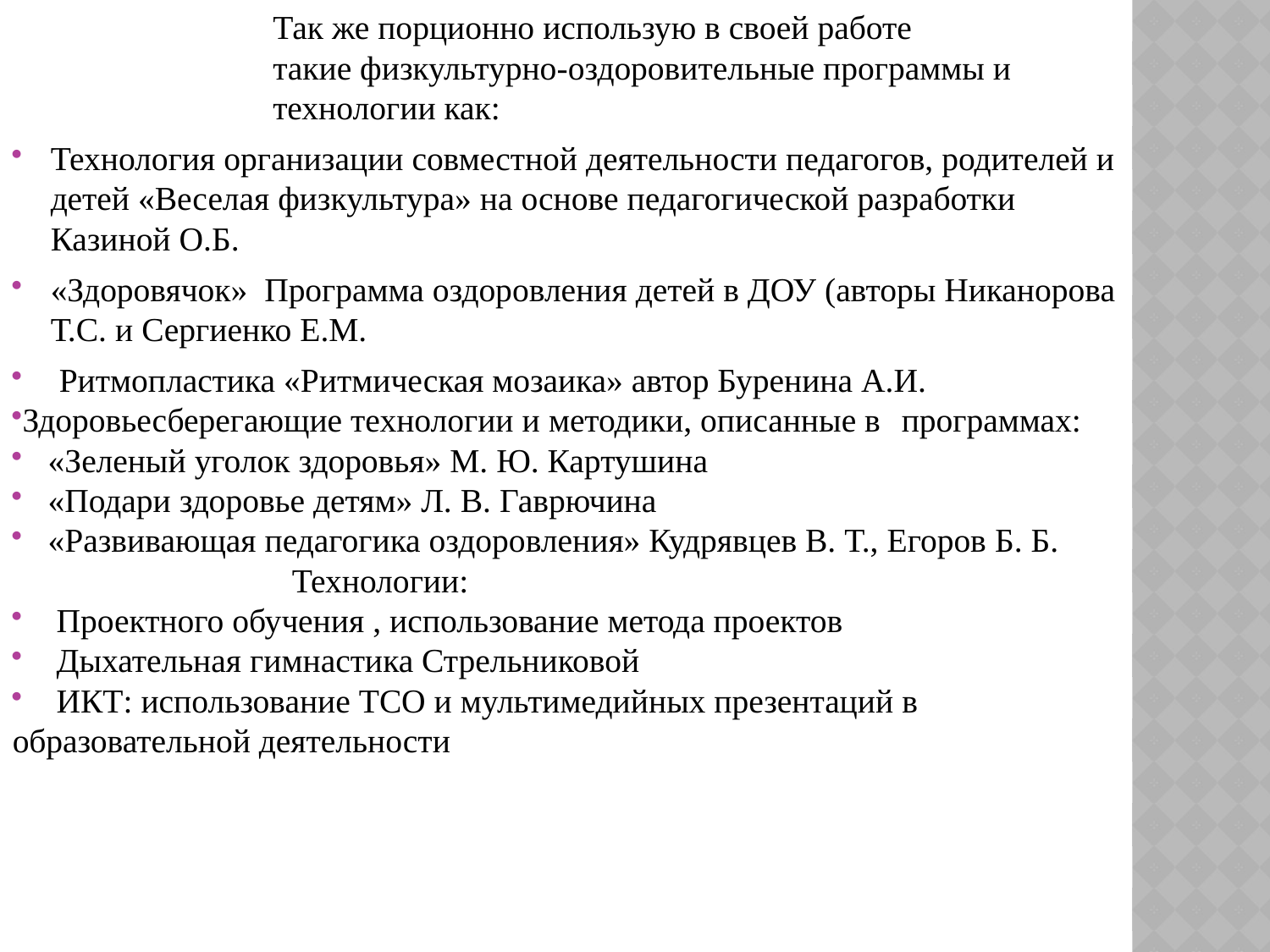

Так же порционно использую в своей работе такие физкультурно-оздоровительные программы и технологии как:
Технология организации совместной деятельности педагогов, родителей и детей «Веселая физкультура» на основе педагогической разработки Казиной О.Б.
«Здоровячок»  Программа оздоровления детей в ДОУ (авторы Никанорова Т.С. и Сергиенко Е.М.
 Ритмопластика «Ритмическая мозаика» автор Буренина А.И.
Здоровьесберегающие технологии и методики, описанные в 	программах:
   «Зеленый уголок здоровья» М. Ю. Картушина
   «Подари здоровье детям» Л. В. Гаврючина
   «Развивающая педагогика оздоровления» Кудрявцев В. Т., Егоров Б. Б.
		   Технологии:
    Проектного обучения , использование метода проектов
    Дыхательная гимнастика Стрельниковой
    ИКТ: использование ТСО и мультимедийных презентаций в 	образовательной деятельности

#